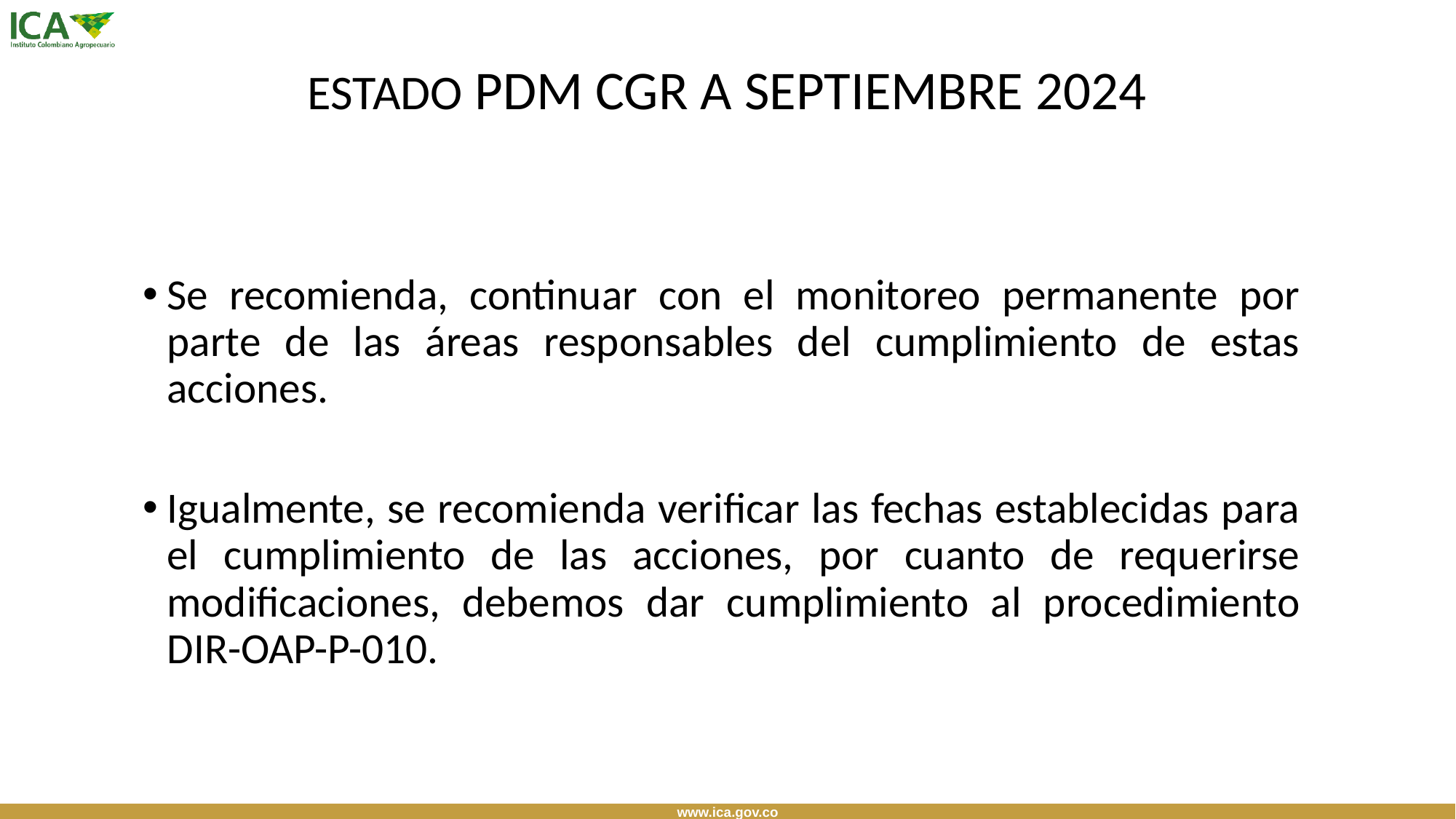

# ESTADO PDM CGR A SEPTIEMBRE 2024

Se recomienda, continuar con el monitoreo permanente por parte de las áreas responsables del cumplimiento de estas acciones.

Igualmente, se recomienda verificar las fechas establecidas para el cumplimiento de las acciones, por cuanto de requerirse modificaciones, debemos dar cumplimiento al procedimiento DIR-OAP-P-010.